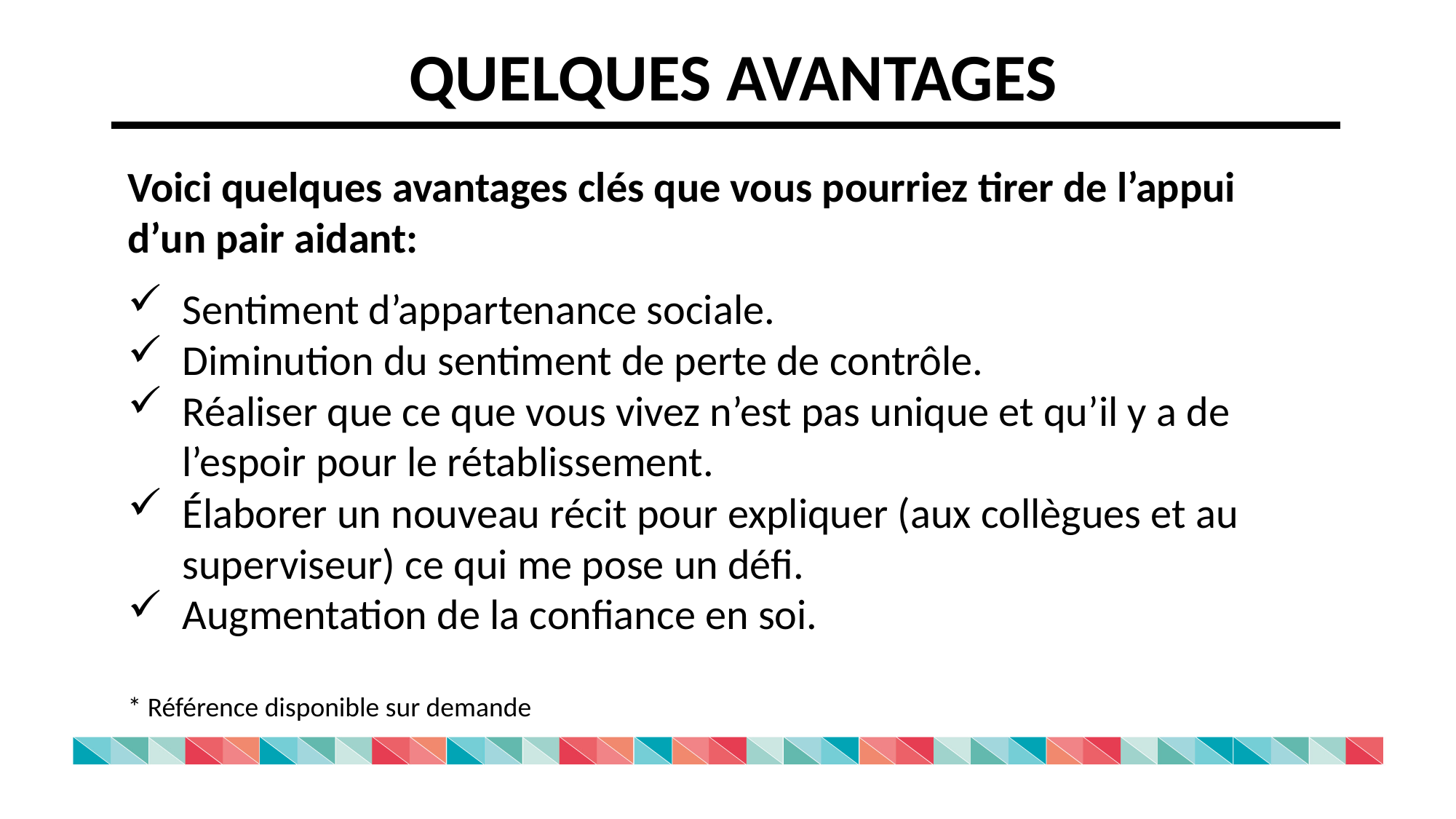

QUELQUES AVANTAGES
Voici quelques avantages clés que vous pourriez tirer de l’appui d’un pair aidant:

Sentiment d’appartenance sociale.
Diminution du sentiment de perte de contrôle.
Réaliser que ce que vous vivez n’est pas unique et qu’il y a de l’espoir pour le rétablissement.
Élaborer un nouveau récit pour expliquer (aux collègues et au superviseur) ce qui me pose un défi.
Augmentation de la confiance en soi.
* Référence disponible sur demande